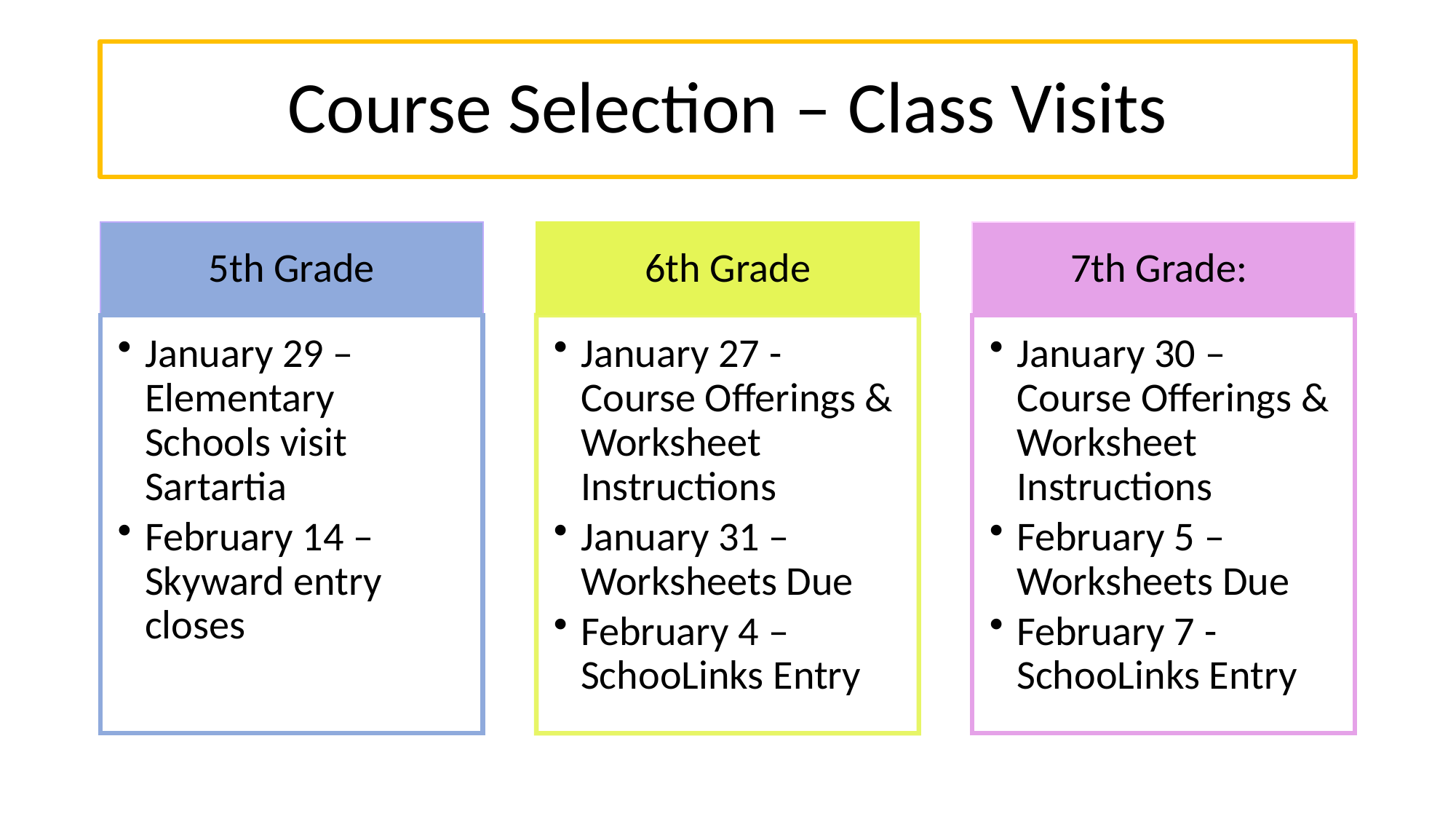

# Course Selection – Class Visits
5th Grade
6th Grade
7th Grade:
January 29 – Elementary Schools visit Sartartia
February 14 – Skyward entry closes
January 27 - Course Offerings & Worksheet Instructions
January 31 – Worksheets Due
February 4 – SchooLinks Entry
January 30 – Course Offerings & Worksheet Instructions
February 5 – Worksheets Due
February 7 - SchooLinks Entry